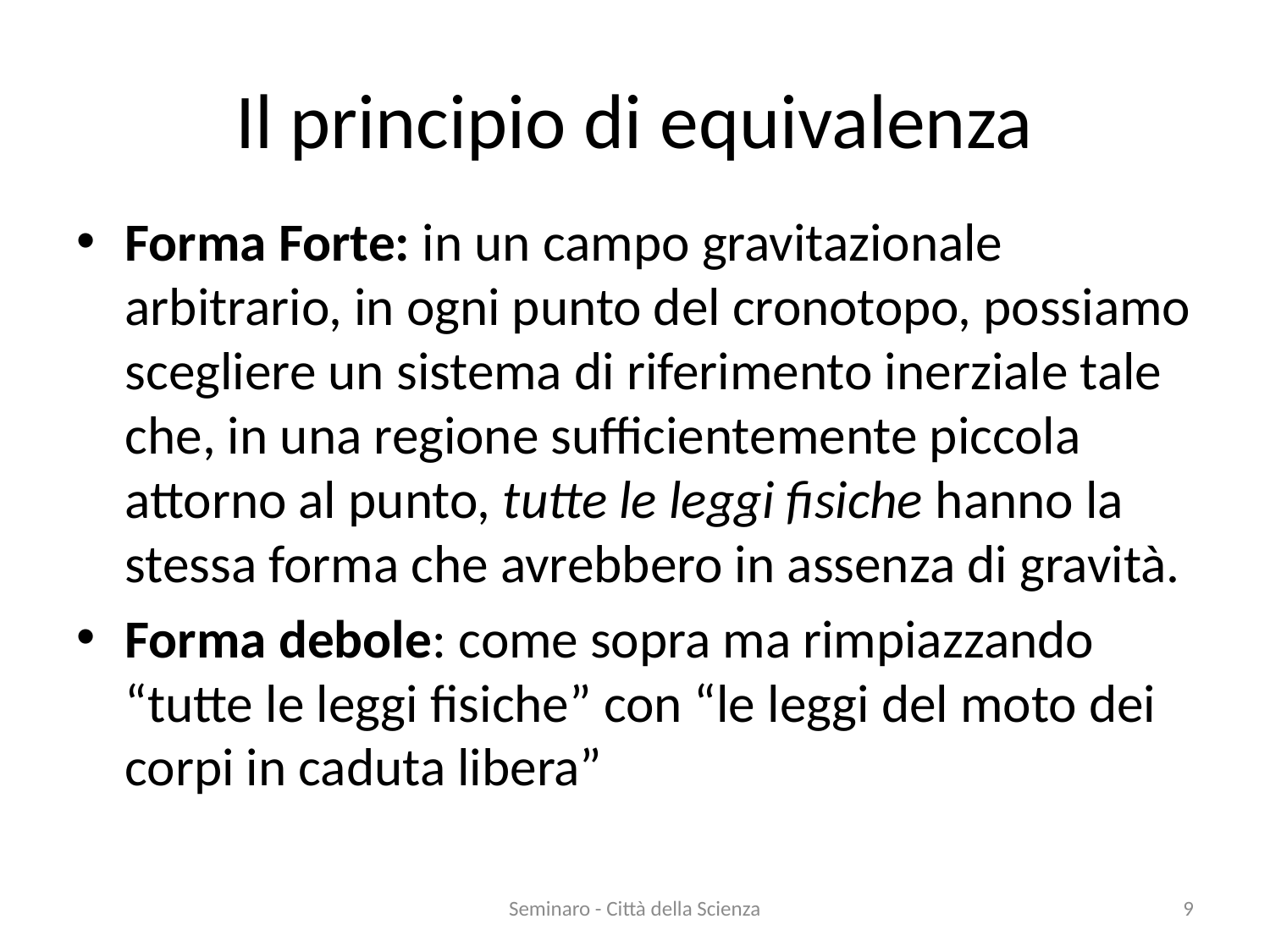

# Il principio di equivalenza
Forma Forte: in un campo gravitazionale arbitrario, in ogni punto del cronotopo, possiamo scegliere un sistema di riferimento inerziale tale che, in una regione sufficientemente piccola attorno al punto, tutte le leggi fisiche hanno la stessa forma che avrebbero in assenza di gravità.
Forma debole: come sopra ma rimpiazzando “tutte le leggi fisiche” con “le leggi del moto dei corpi in caduta libera”
Seminaro - Città della Scienza
9